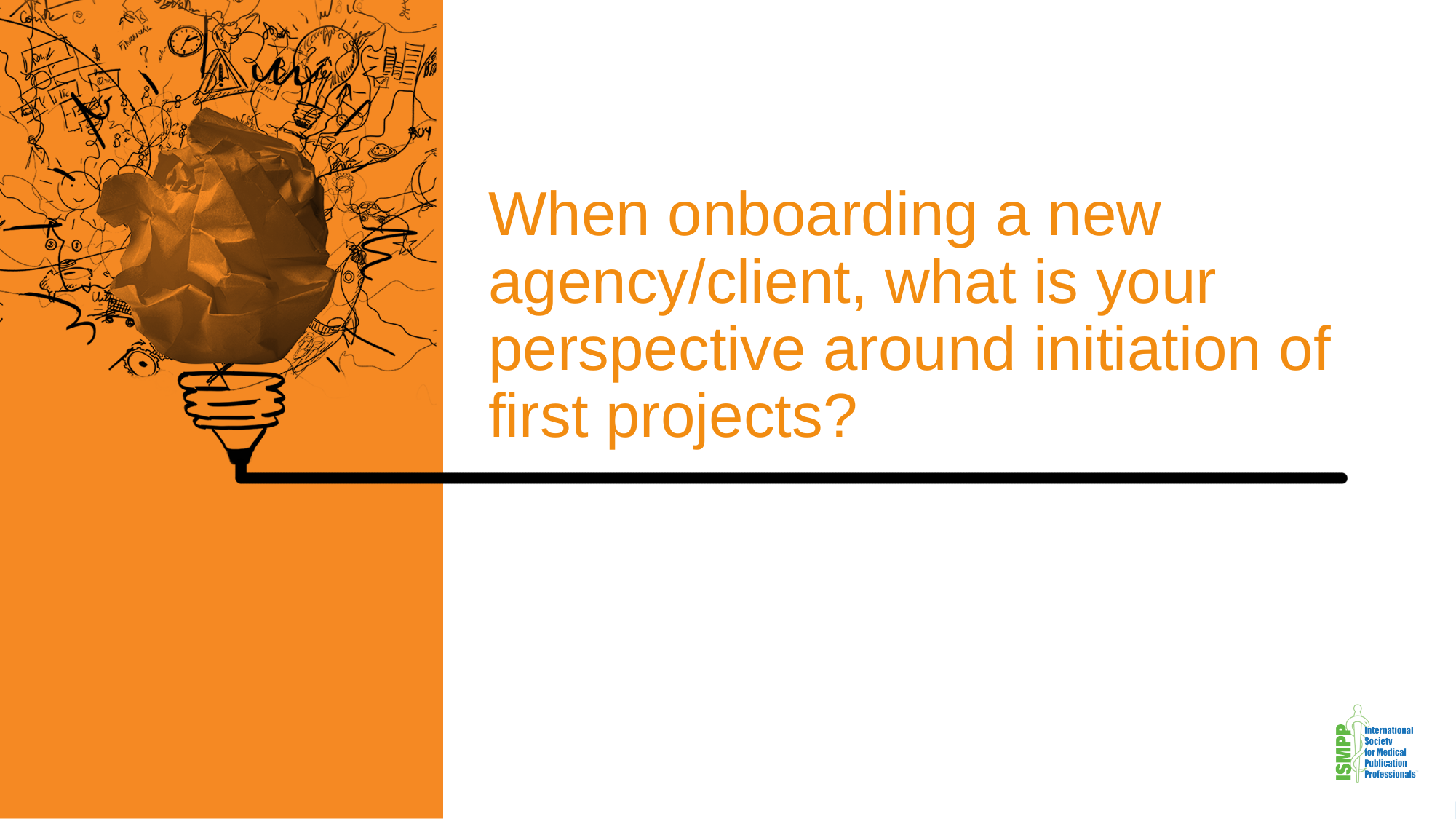

# When onboarding a new agency/client, what is your perspective around initiation of first projects?